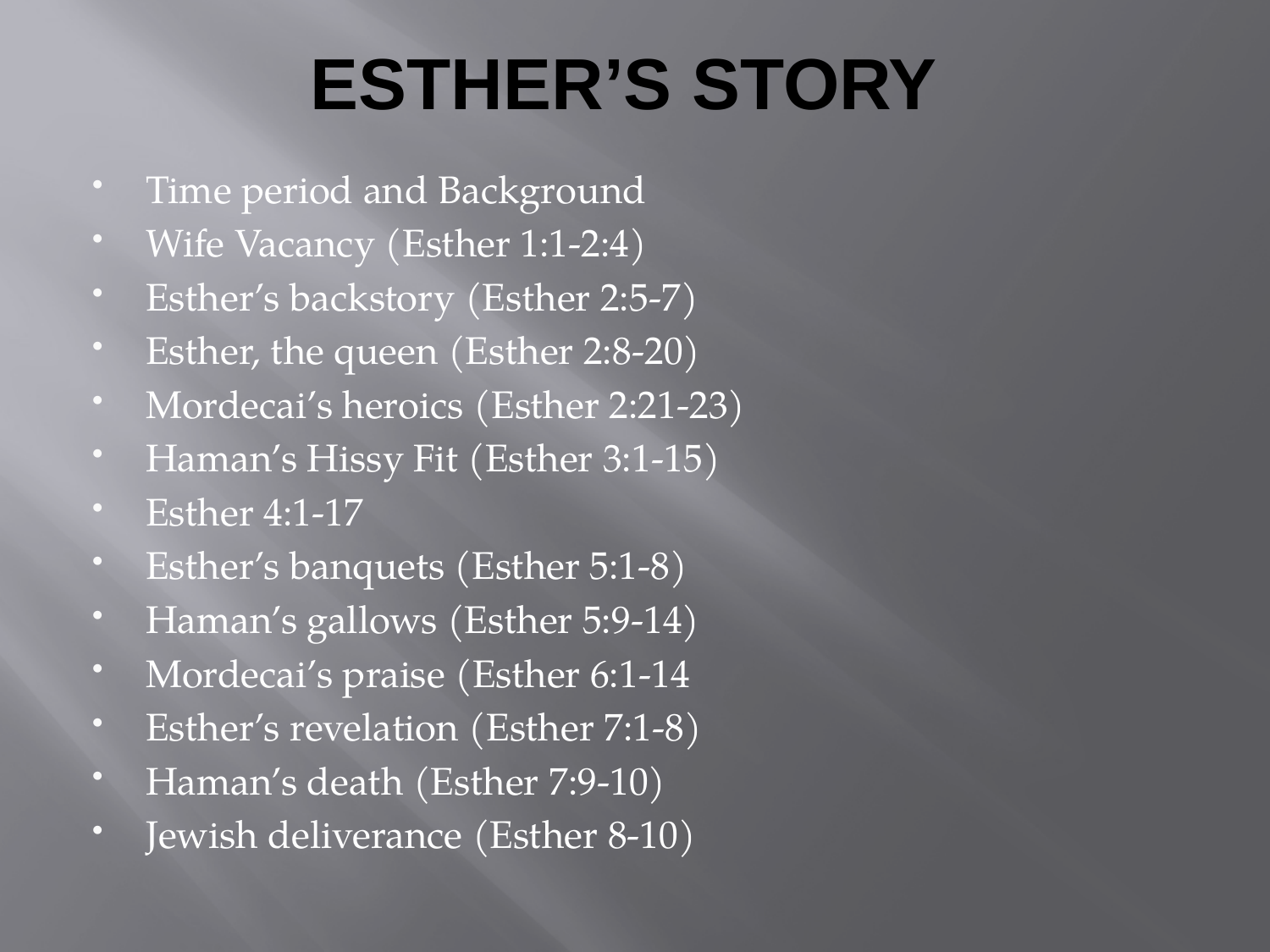

# ESTHER’S STORY
Time period and Background
Wife Vacancy (Esther 1:1-2:4)
Esther’s backstory (Esther 2:5-7)
Esther, the queen (Esther 2:8-20)
Mordecai’s heroics (Esther 2:21-23)
Haman’s Hissy Fit (Esther 3:1-15)
Esther 4:1-17
Esther’s banquets (Esther 5:1-8)
Haman’s gallows (Esther 5:9-14)
Mordecai’s praise (Esther 6:1-14
Esther’s revelation (Esther 7:1-8)
Haman’s death (Esther 7:9-10)
Jewish deliverance (Esther 8-10)